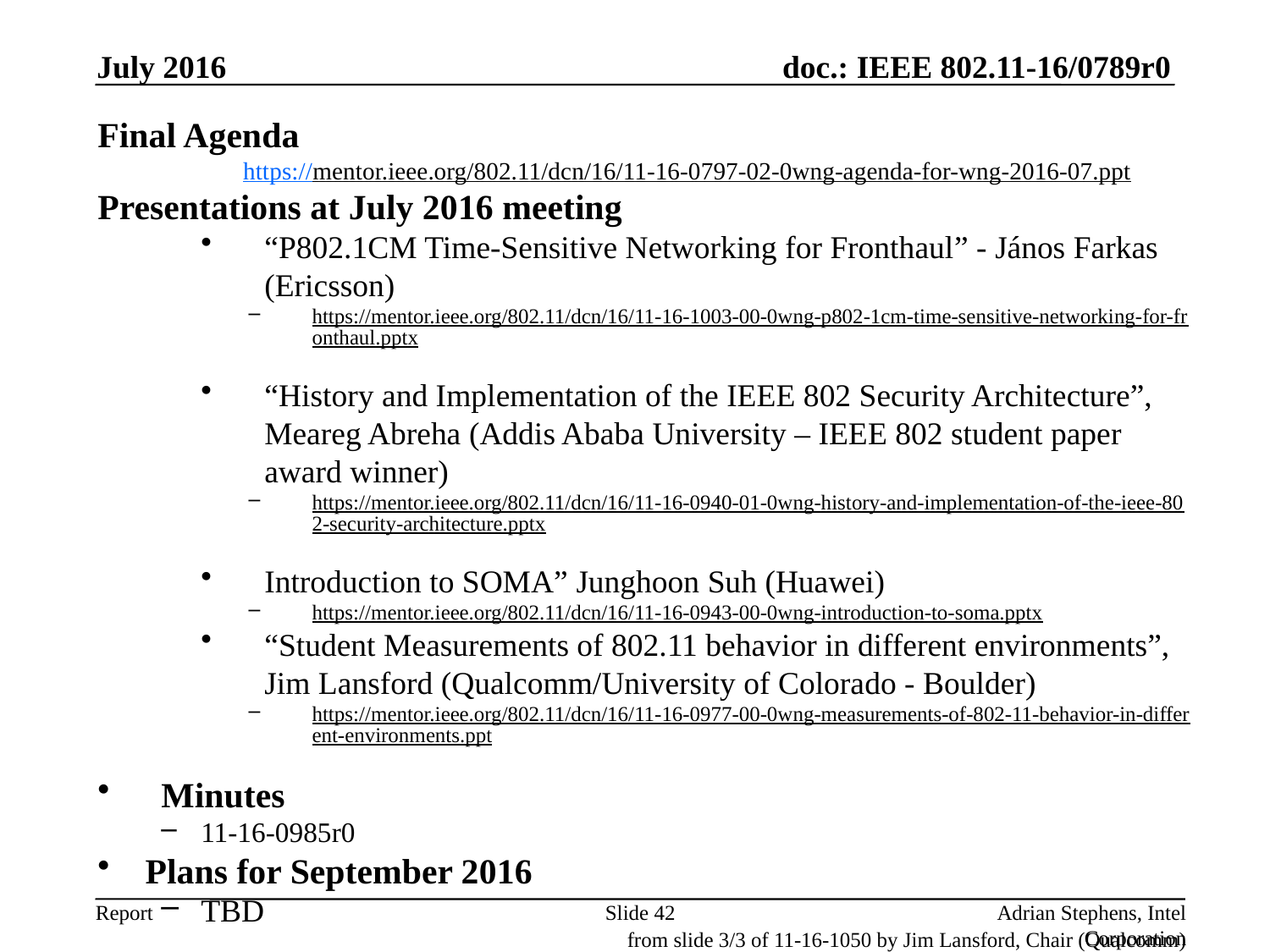

July 2016
Final Agenda
	   https://mentor.ieee.org/802.11/dcn/16/11-16-0797-02-0wng-agenda-for-wng-2016-07.ppt
Presentations at July 2016 meeting
“P802.1CM Time-Sensitive Networking for Fronthaul” - János Farkas (Ericsson)
https://mentor.ieee.org/802.11/dcn/16/11-16-1003-00-0wng-p802-1cm-time-sensitive-networking-for-fronthaul.pptx
“History and Implementation of the IEEE 802 Security Architecture”, Meareg Abreha (Addis Ababa University – IEEE 802 student paper award winner)
https://mentor.ieee.org/802.11/dcn/16/11-16-0940-01-0wng-history-and-implementation-of-the-ieee-802-security-architecture.pptx
Introduction to SOMA” Junghoon Suh (Huawei)
https://mentor.ieee.org/802.11/dcn/16/11-16-0943-00-0wng-introduction-to-soma.pptx
“Student Measurements of 802.11 behavior in different environments”, Jim Lansford (Qualcomm/University of Colorado - Boulder)
https://mentor.ieee.org/802.11/dcn/16/11-16-0977-00-0wng-measurements-of-802-11-behavior-in-different-environments.ppt
Minutes
11-16-0985r0
Plans for September 2016
TBD

Slide 42
Adrian Stephens, Intel Corporation
from slide 3/3 of 11-16-1050 by Jim Lansford, Chair (Qualcomm)